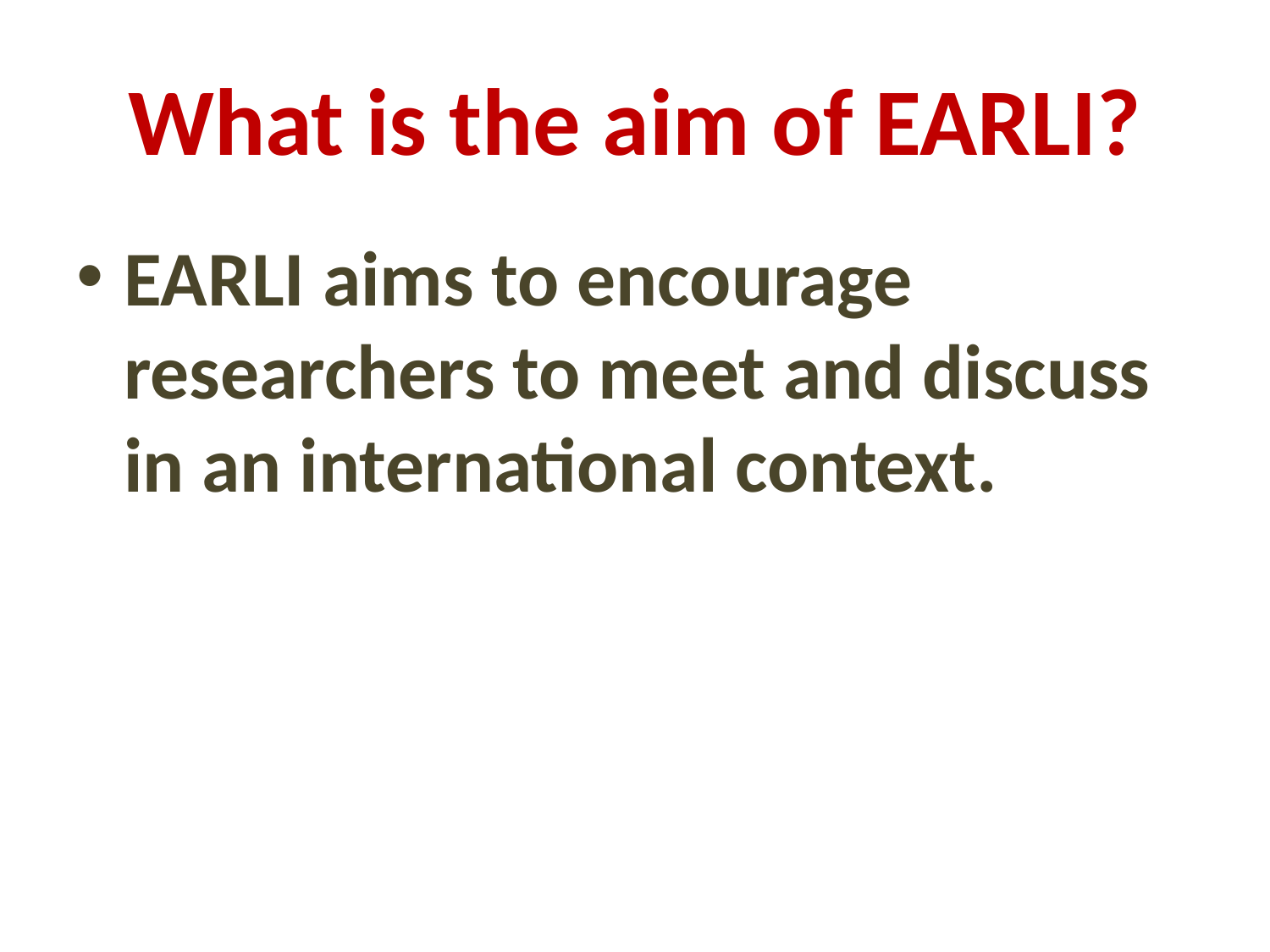

# What is the aim of EARLI?
EARLI aims to encourage researchers to meet and discuss in an international context.